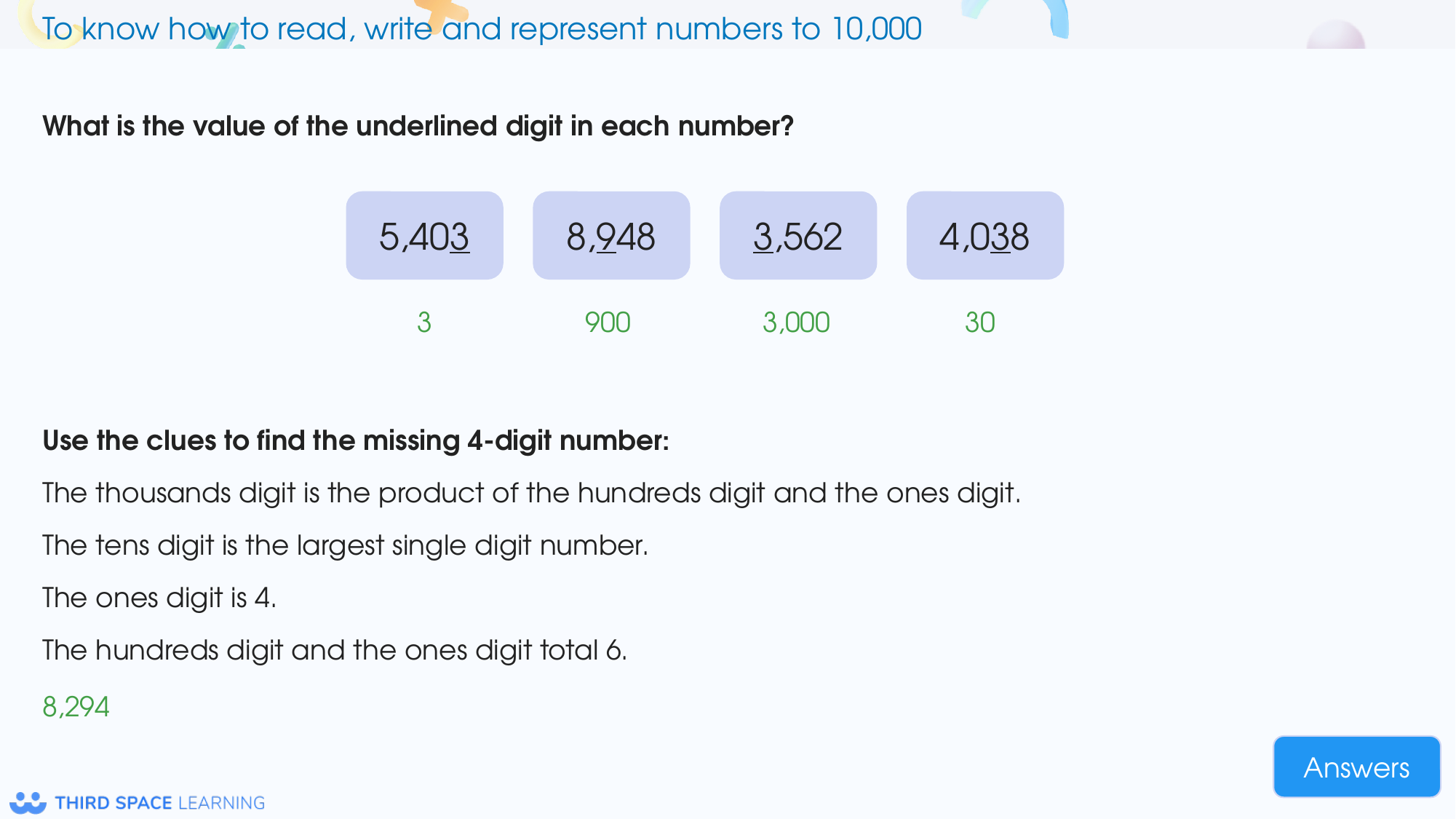

What is the value of the underlined digit in each number?

Use the clues to find the missing 4-digit number:
The thousands digit is the product of the hundreds digit and the ones digit.
The tens digit is the largest single digit number.
The ones digit is 4.
The hundreds digit and the ones digit total 6.
8,948
4,038
5,403
3,562
3
900
3,000
30
8,294
Answers